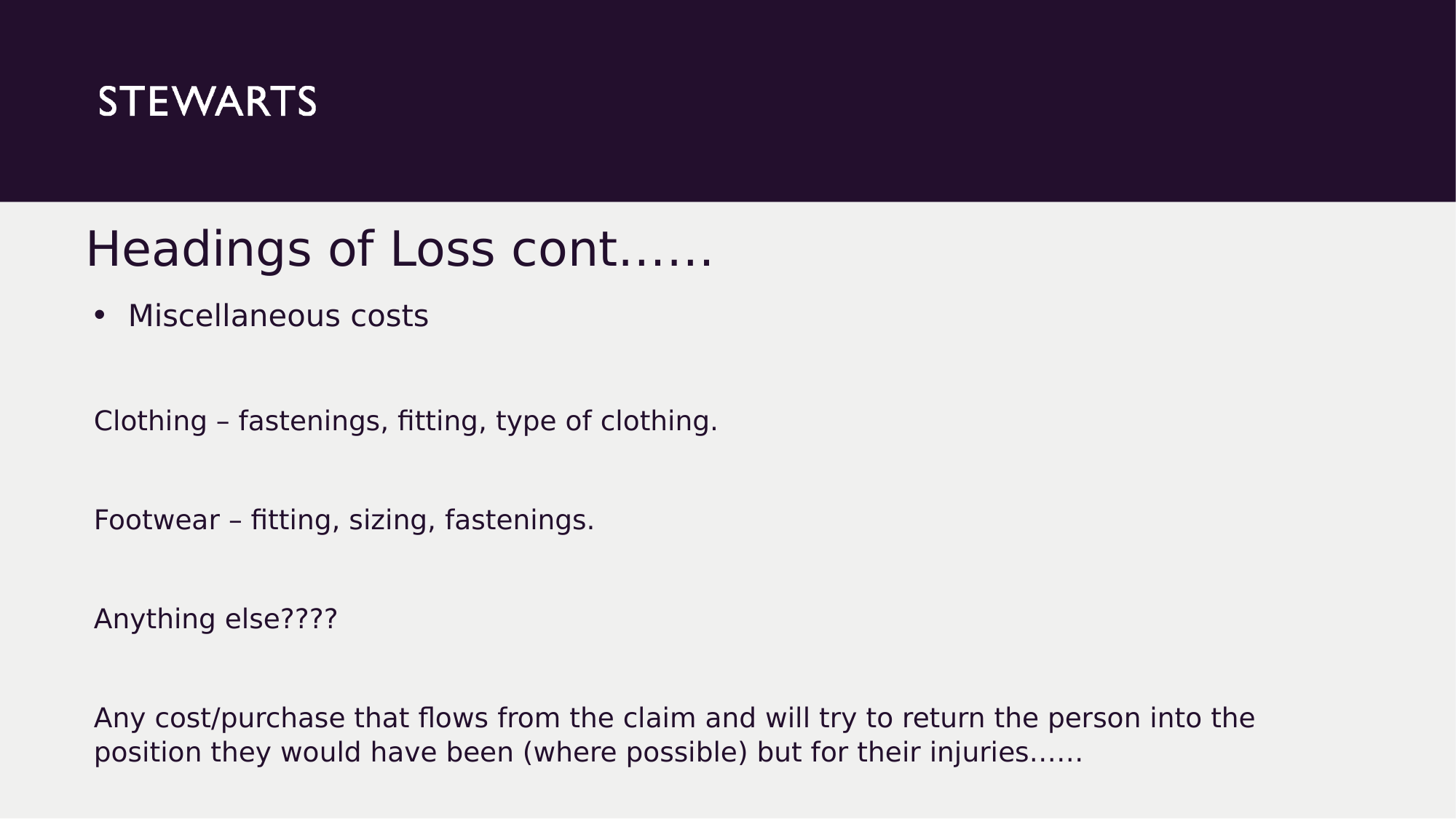

# Headings of Loss cont……
Miscellaneous costs

Clothing – fastenings, fitting, type of clothing.

Footwear – fitting, sizing, fastenings.

Anything else????

Any cost/purchase that flows from the claim and will try to return the person into the position they would have been (where possible) but for their injuries……